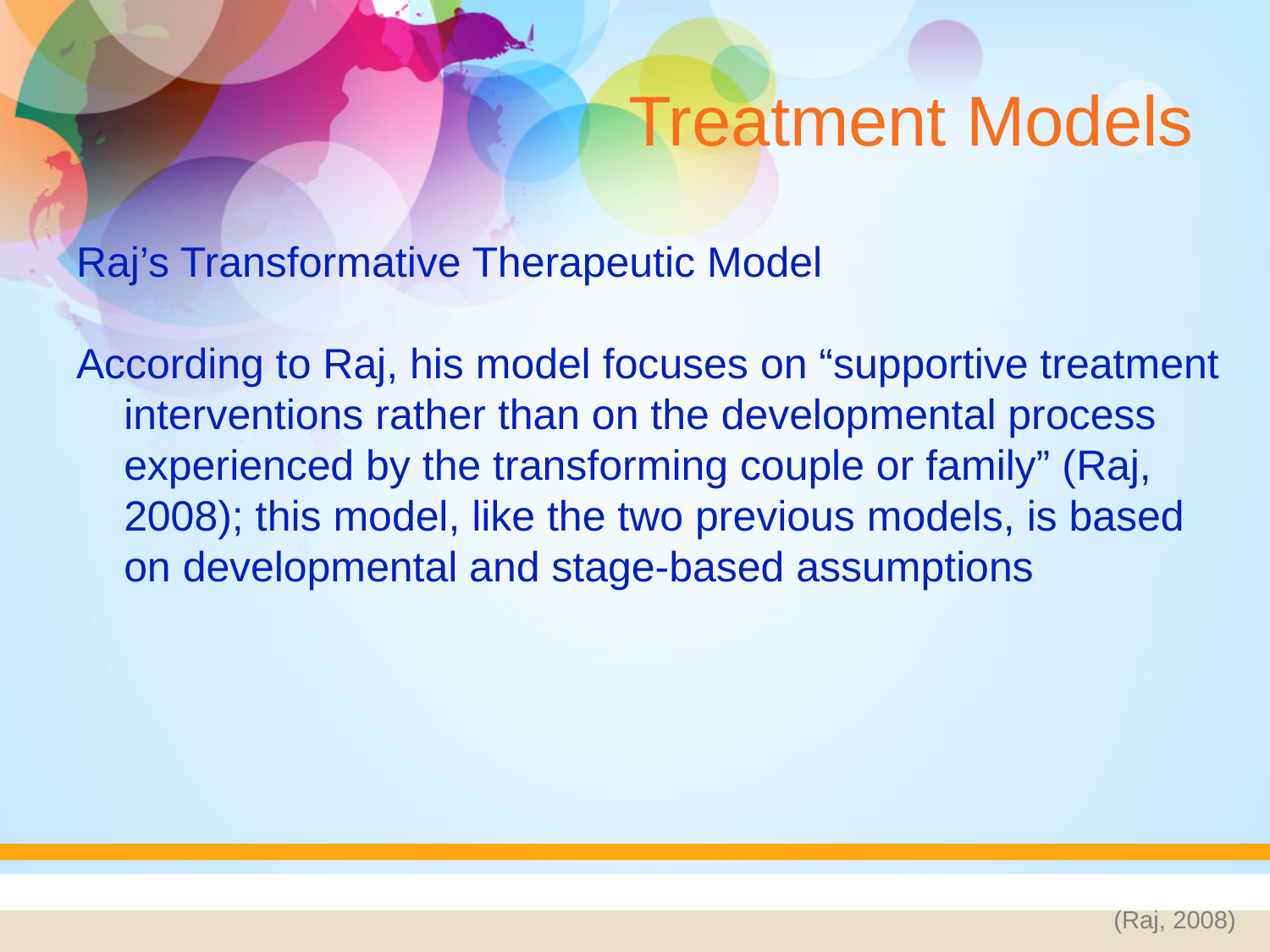

# Treatment Models
Raj’s Transformative Therapeutic Model

According to Raj, his model focuses on “supportive treatment interventions rather than on the developmental process experienced by the transforming couple or family” (Raj, 2008); this model, like the two previous models, is based on developmental and stage-based assumptions

(Raj, 2008)